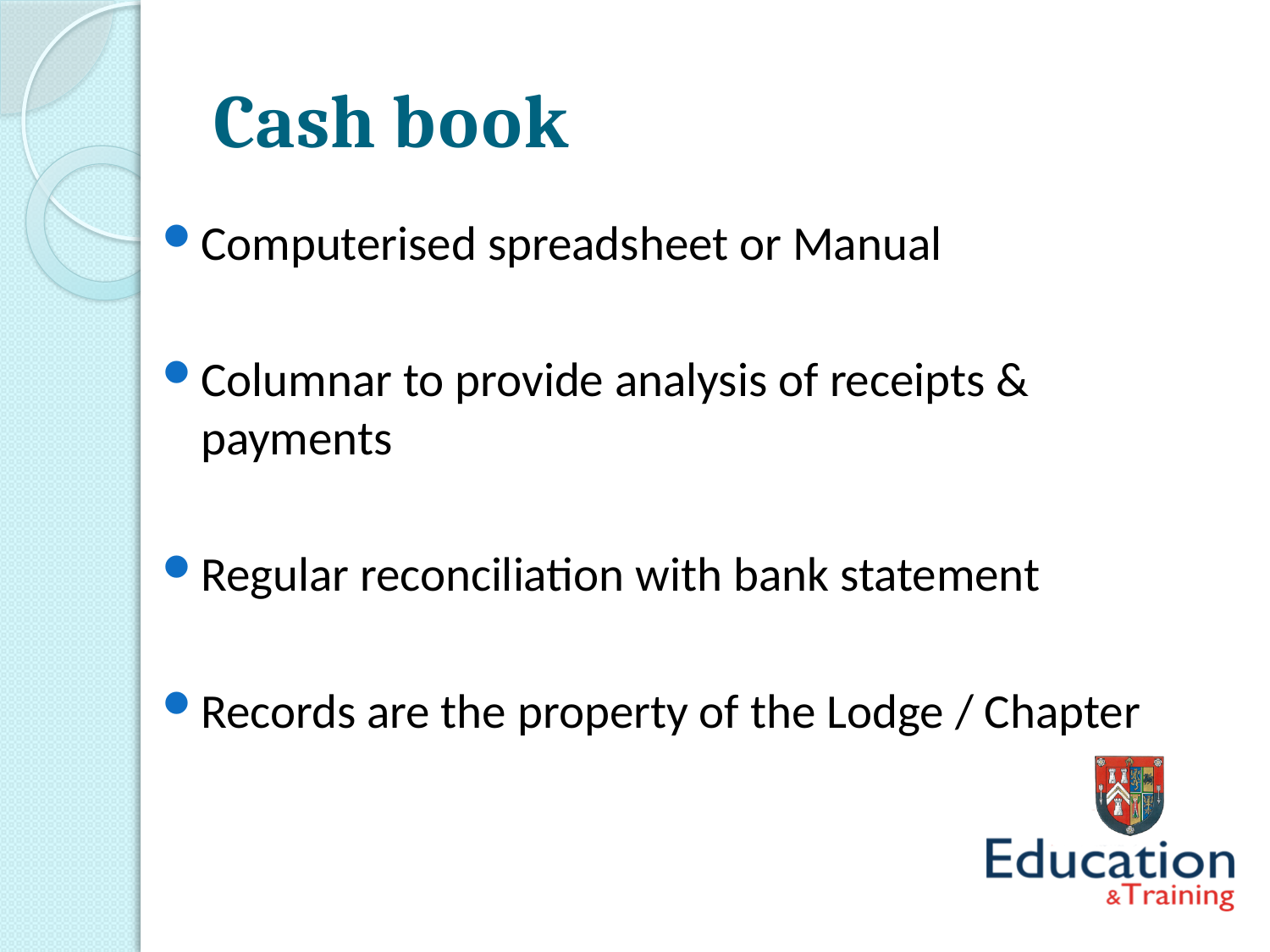

# Cash book
Computerised spreadsheet or Manual

Columnar to provide analysis of receipts & payments

Regular reconciliation with bank statement

Records are the property of the Lodge / Chapter